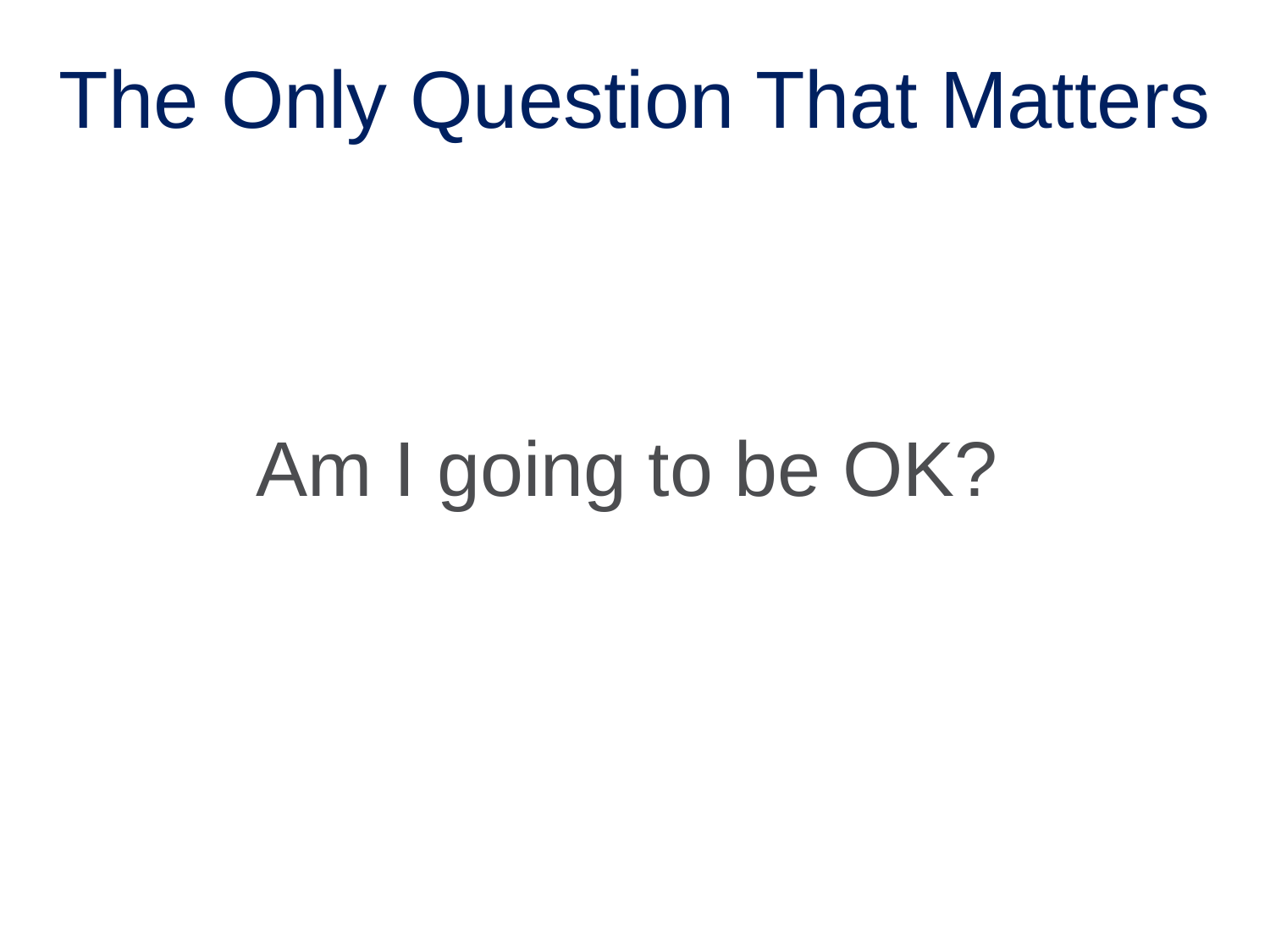

The Only Question That Matters
Am I going to be OK?